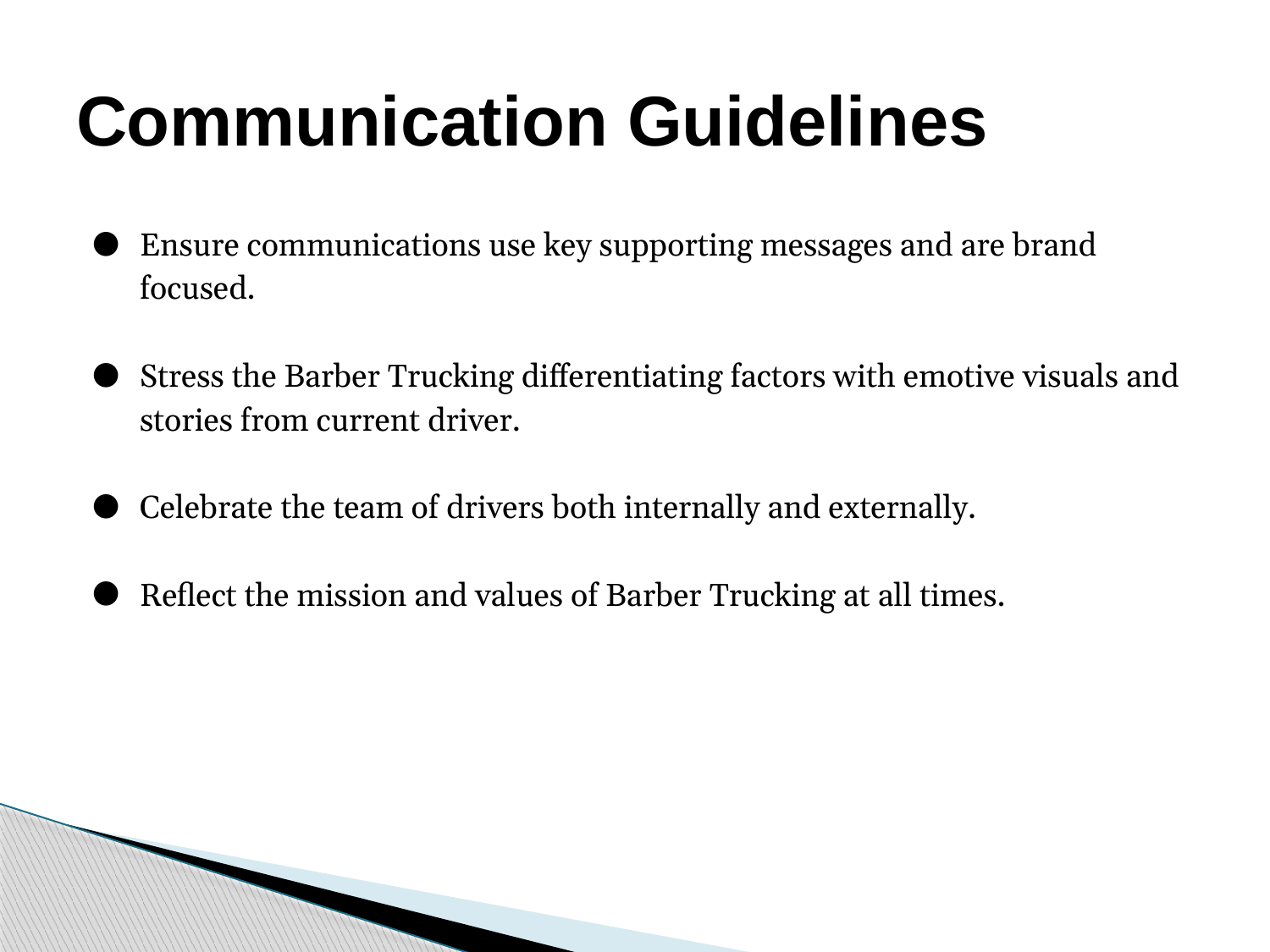

# Communication Guidelines
Ensure communications use key supporting messages and are brand focused.

Stress the Barber Trucking differentiating factors with emotive visuals and stories from current driver.

Celebrate the team of drivers both internally and externally.

Reflect the mission and values of Barber Trucking at all times.